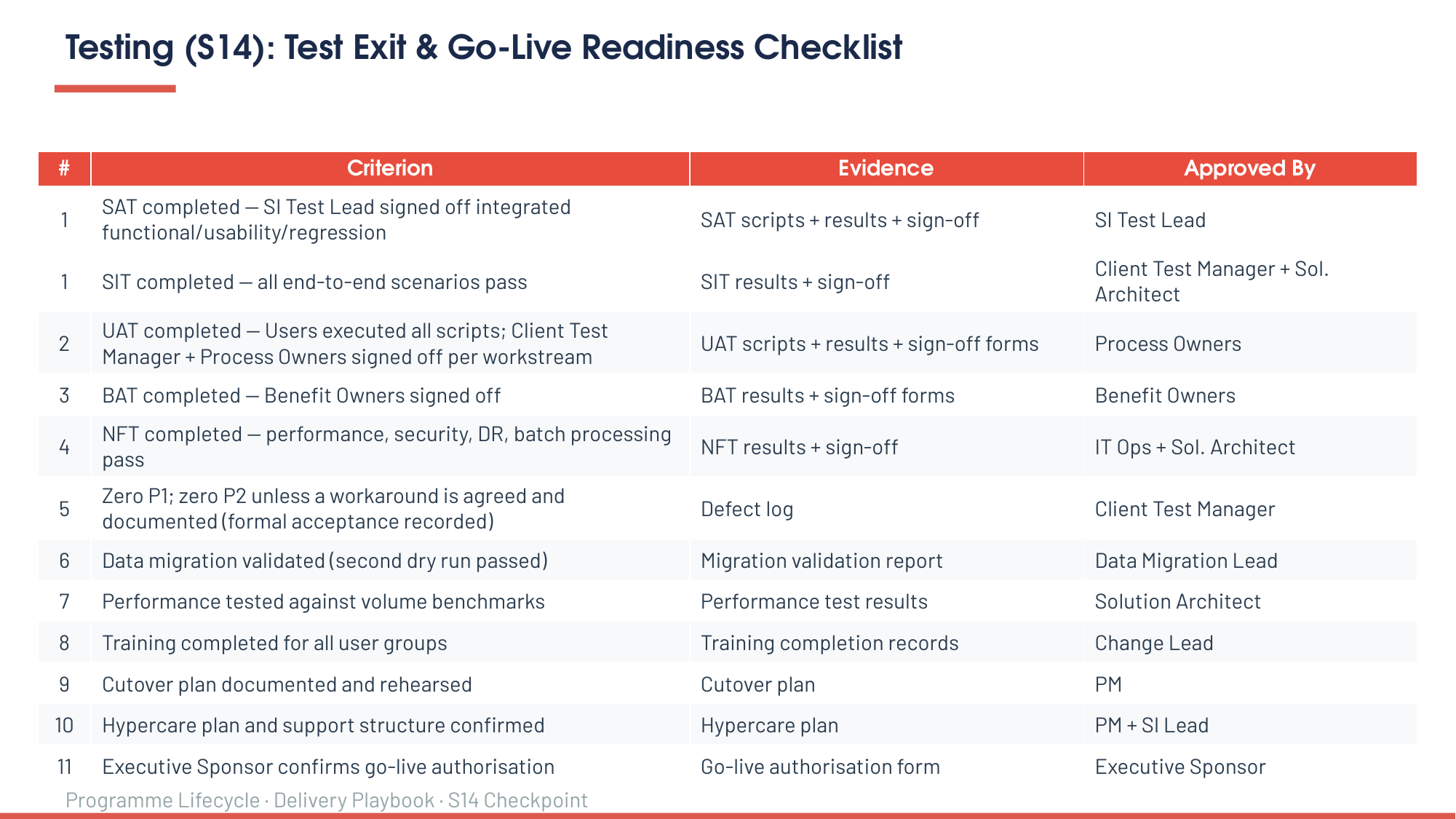

# Testing (S14): Test Exit & Go-Live Readiness Checklist

| # | Criterion | Evidence | Approved By |
| --- | --- | --- | --- |
| 1 | SAT completed — SI Test Lead signed off integrated functional/usability/regression | SAT scripts + results + sign-off | SI Test Lead |
| 1 | SIT completed — all end-to-end scenarios pass | SIT results + sign-off | Client Test Manager + Sol. Architect |
| 2 | UAT completed — Users executed all scripts; Client Test Manager + Process Owners signed off per workstream | UAT scripts + results + sign-off forms | Process Owners |
| 3 | BAT completed — Benefit Owners signed off | BAT results + sign-off forms | Benefit Owners |
| 4 | NFT completed — performance, security, DR, batch processing pass | NFT results + sign-off | IT Ops + Sol. Architect |
| 5 | Zero P1; zero P2 unless a workaround is agreed and documented (formal acceptance recorded) | Defect log | Client Test Manager |
| 6 | Data migration validated (second dry run passed) | Migration validation report | Data Migration Lead |
| 7 | Performance tested against volume benchmarks | Performance test results | Solution Architect |
| 8 | Training completed for all user groups | Training completion records | Change Lead |
| 9 | Cutover plan documented and rehearsed | Cutover plan | PM |
| 10 | Hypercare plan and support structure confirmed | Hypercare plan | PM + SI Lead |
| 11 | Executive Sponsor confirms go-live authorisation | Go-live authorisation form | Executive Sponsor |
Programme Lifecycle · Delivery Playbook · S14 Checkpoint